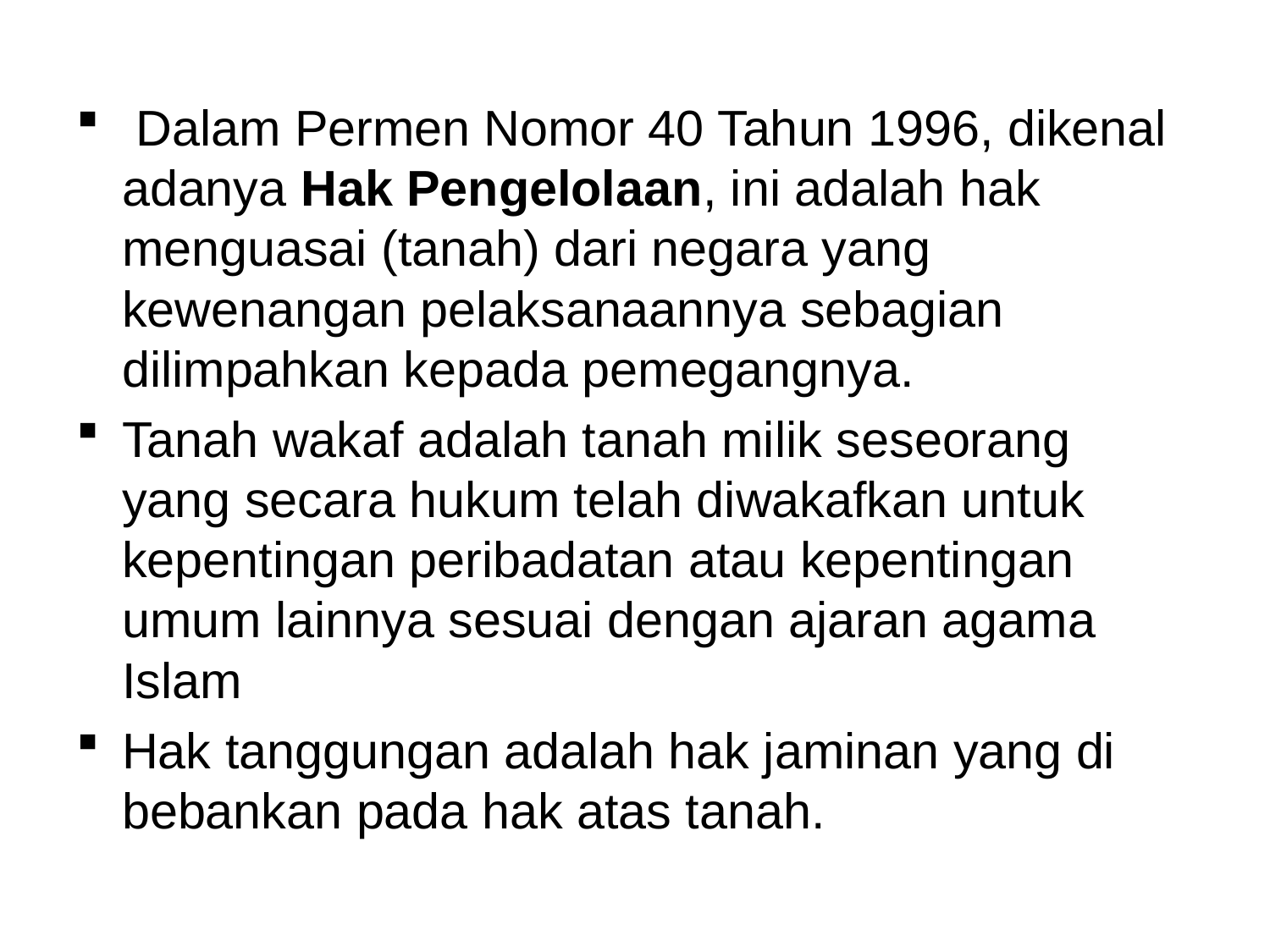

Dalam Permen Nomor 40 Tahun 1996, dikenal adanya Hak Pengelolaan, ini adalah hak menguasai (tanah) dari negara yang kewenangan pelaksanaannya sebagian dilimpahkan kepada pemegangnya.
Tanah wakaf adalah tanah milik seseorang yang secara hukum telah diwakafkan untuk kepentingan peribadatan atau kepentingan umum lainnya sesuai dengan ajaran agama Islam
Hak tanggungan adalah hak jaminan yang di bebankan pada hak atas tanah.